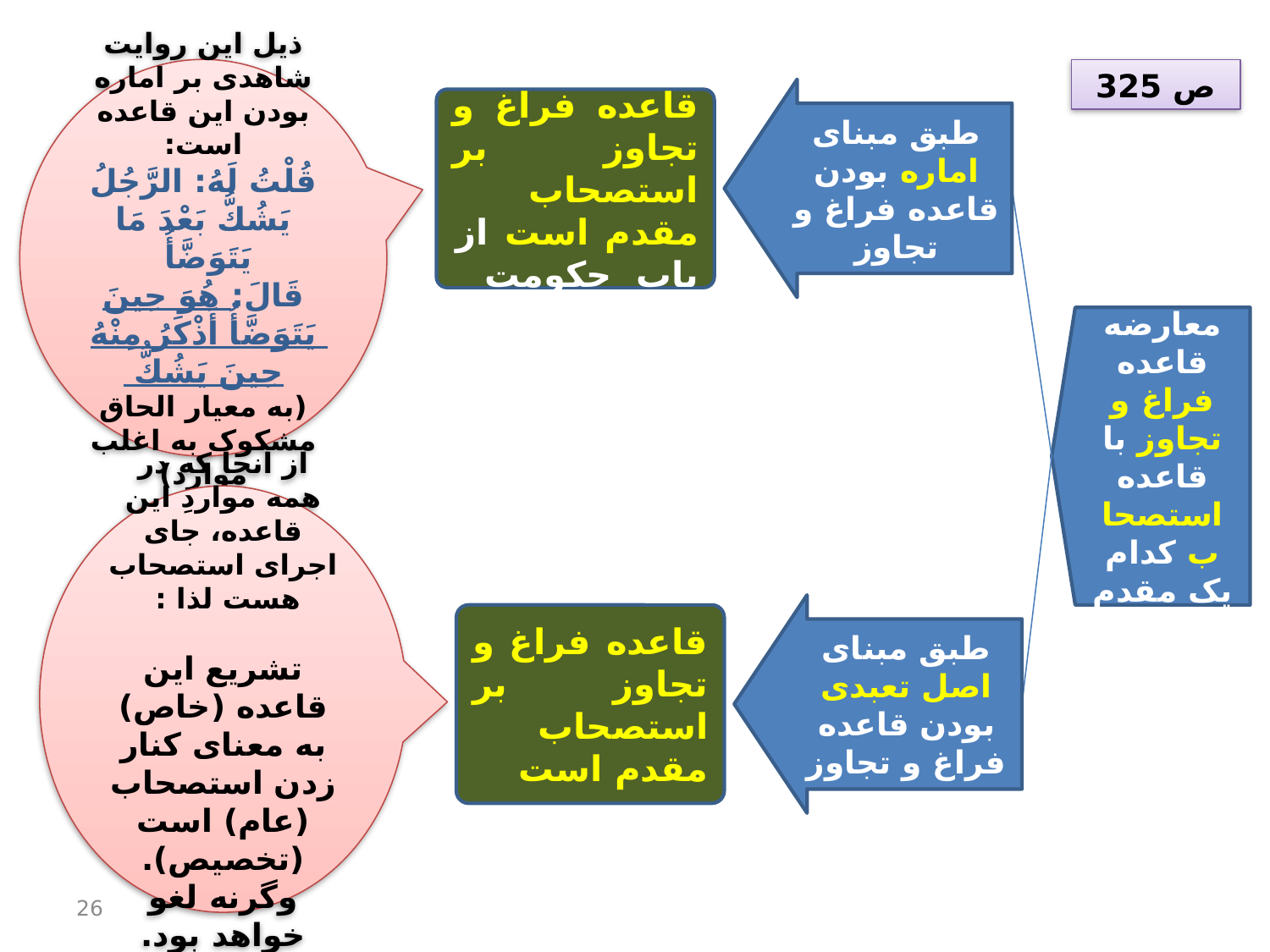

ذیل این روایت شاهدی بر اماره بودن این قاعده است:
قُلْتُ لَهُ: الرَّجُلُ يَشُكُّ بَعْدَ مَا يَتَوَضَّأُ
قَالَ: هُوَ حِينَ يَتَوَضَّأُ أَذْكَرُ مِنْهُ حِينَ يَشُكُّ‌
(به معیار الحاق مشکوک به اغلب موارد)
ص 325
طبق مبنای اماره بودن قاعده فراغ و تجاوز
قاعده فراغ و تجاوز بر استصحاب مقدم است از باب  حکومت
در صورت معارضه قاعده فراغ و تجاوز با قاعده استصحاب کدام یک مقدم است؟
از آنجا که در همه مواردِ این قاعده، جای اجرای استصحاب هست لذا :

تشریع این قاعده (خاص) به معنای کنار زدن استصحاب (عام) است (تخصیص). وگرنه لغو خواهد بود.
طبق مبنای اصل تعبدی بودن قاعده فراغ و تجاوز
قاعده فراغ و تجاوز بر استصحاب مقدم است
26